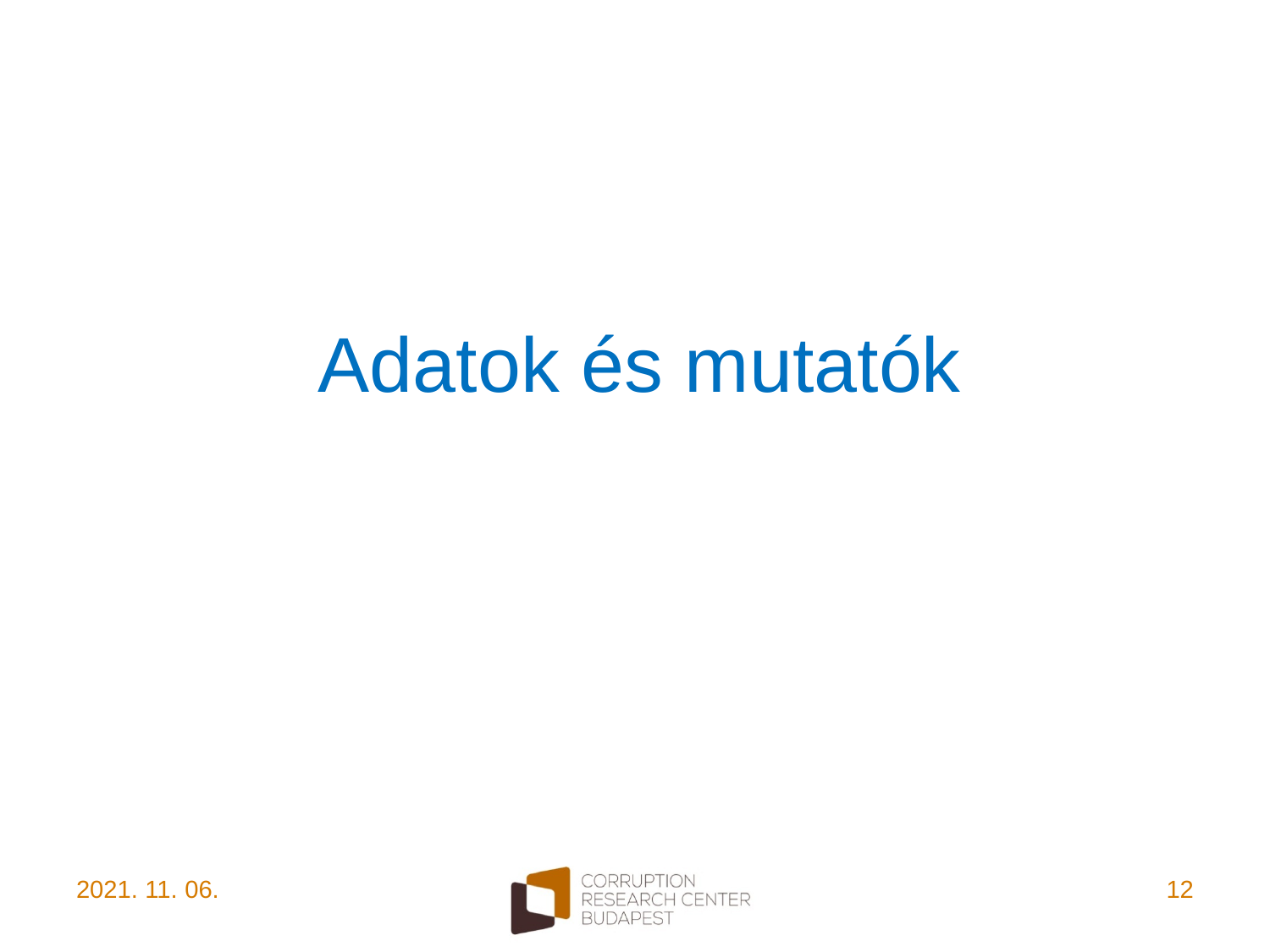

# Adatok és mutatók
2021. 11. 06.
12